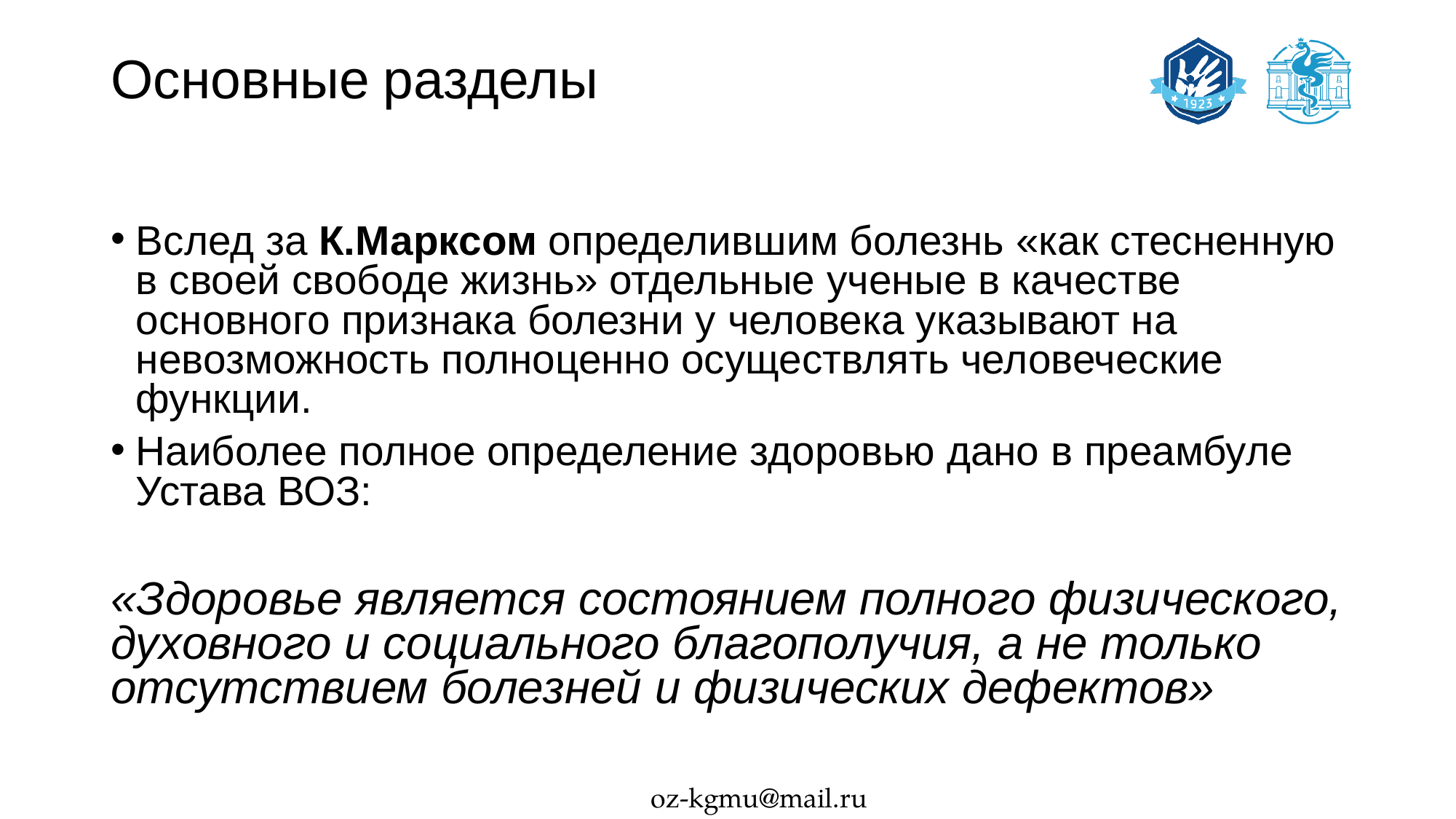

# Основные разделы
Вслед за К.Марксом определившим болезнь «как стесненную в своей свободе жизнь» отдельные ученые в качестве основного признака болезни у человека указывают на невозможность полноценно осуществлять человеческие функции.
Наиболее полное определение здоровью дано в преамбуле Устава ВОЗ:

«Здоровье является состоянием полного физического, духовного и социального благополучия, а не только отсутствием болезней и физических дефектов»